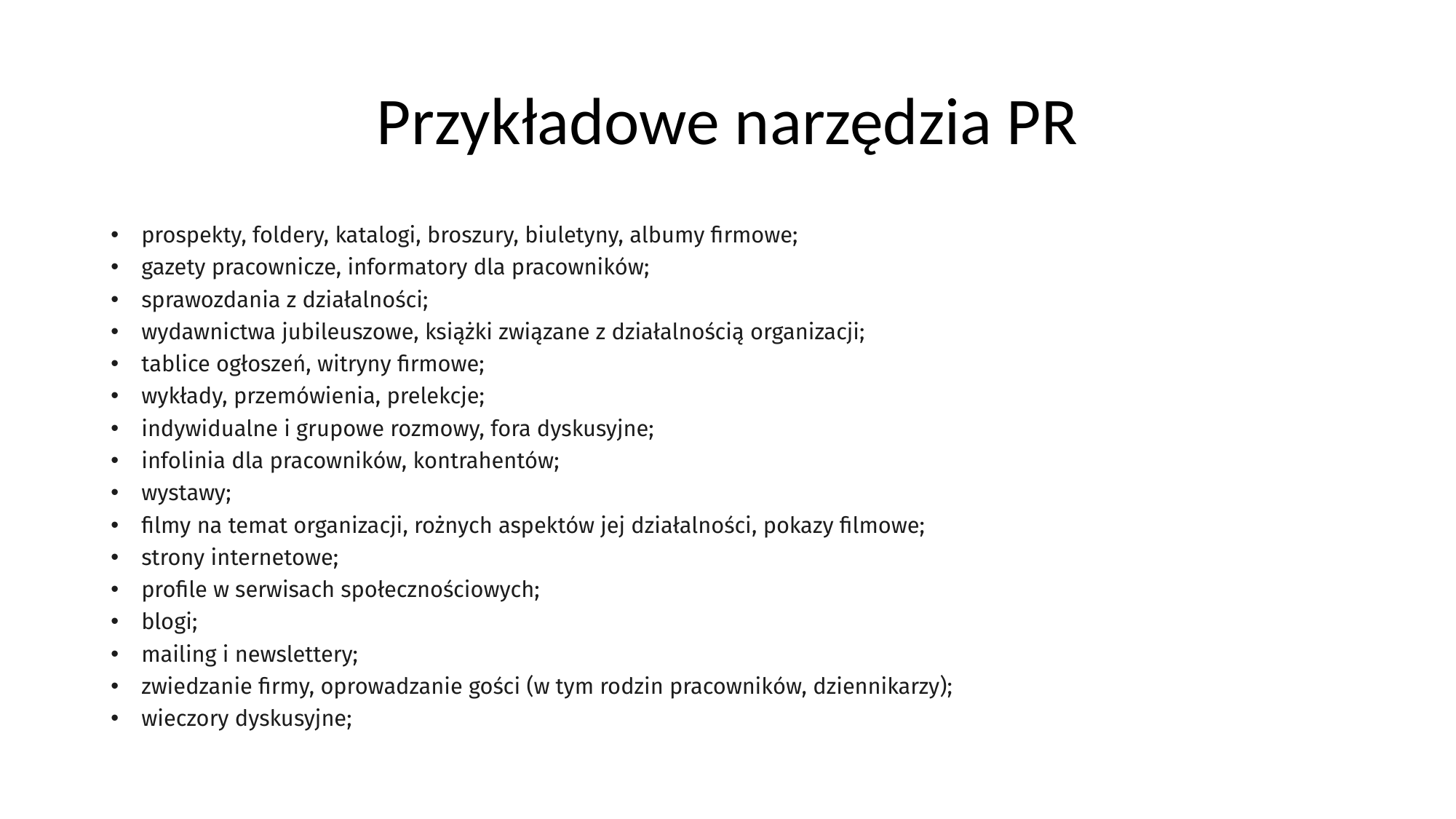

# Przykładowe narzędzia PR
prospekty, foldery, katalogi, broszury, biuletyny, albumy firmowe;
gazety pracownicze, informatory dla pracowników;
sprawozdania z działalności;
wydawnictwa jubileuszowe, książki związane z działalnością organizacji;
tablice ogłoszeń, witryny firmowe;
wykłady, przemówienia, prelekcje;
indywidualne i grupowe rozmowy, fora dyskusyjne;
infolinia dla pracowników, kontrahentów;
wystawy;
filmy na temat organizacji, rożnych aspektów jej działalności, pokazy filmowe;
strony internetowe;
profile w serwisach społecznościowych;
blogi;
mailing i newslettery;
zwiedzanie firmy, oprowadzanie gości (w tym rodzin pracowników, dziennikarzy);
wieczory dyskusyjne;